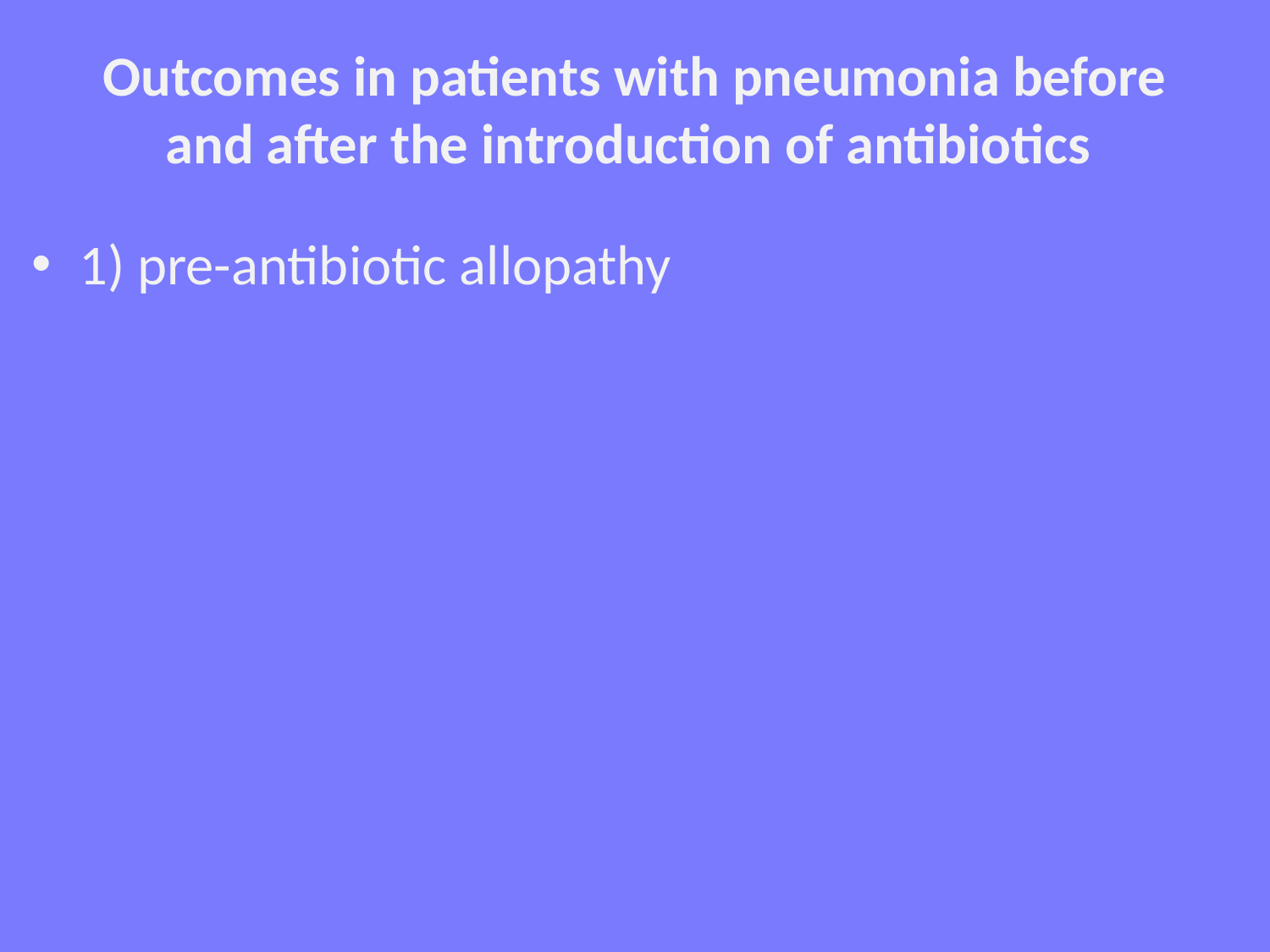

# Outcomes in patients with pneumonia before and after the introduction of antibiotics
1) pre-antibiotic allopathy